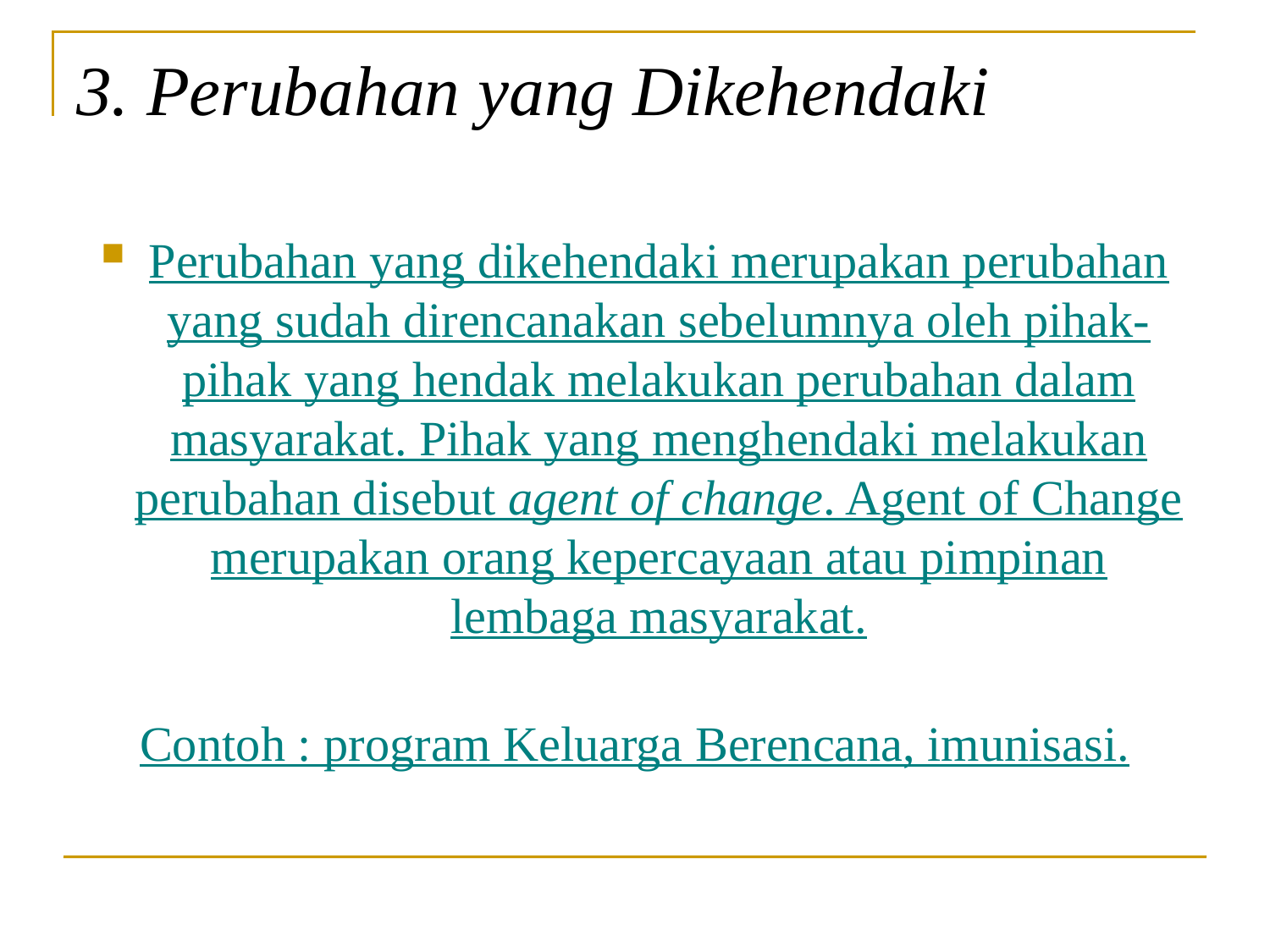

# 3. Perubahan yang Dikehendaki
Perubahan yang dikehendaki merupakan perubahan yang sudah direncanakan sebelumnya oleh pihak-pihak yang hendak melakukan perubahan dalam masyarakat. Pihak yang menghendaki melakukan perubahan disebut agent of change. Agent of Change merupakan orang kepercayaan atau pimpinan lembaga masyarakat.
Contoh : program Keluarga Berencana, imunisasi.